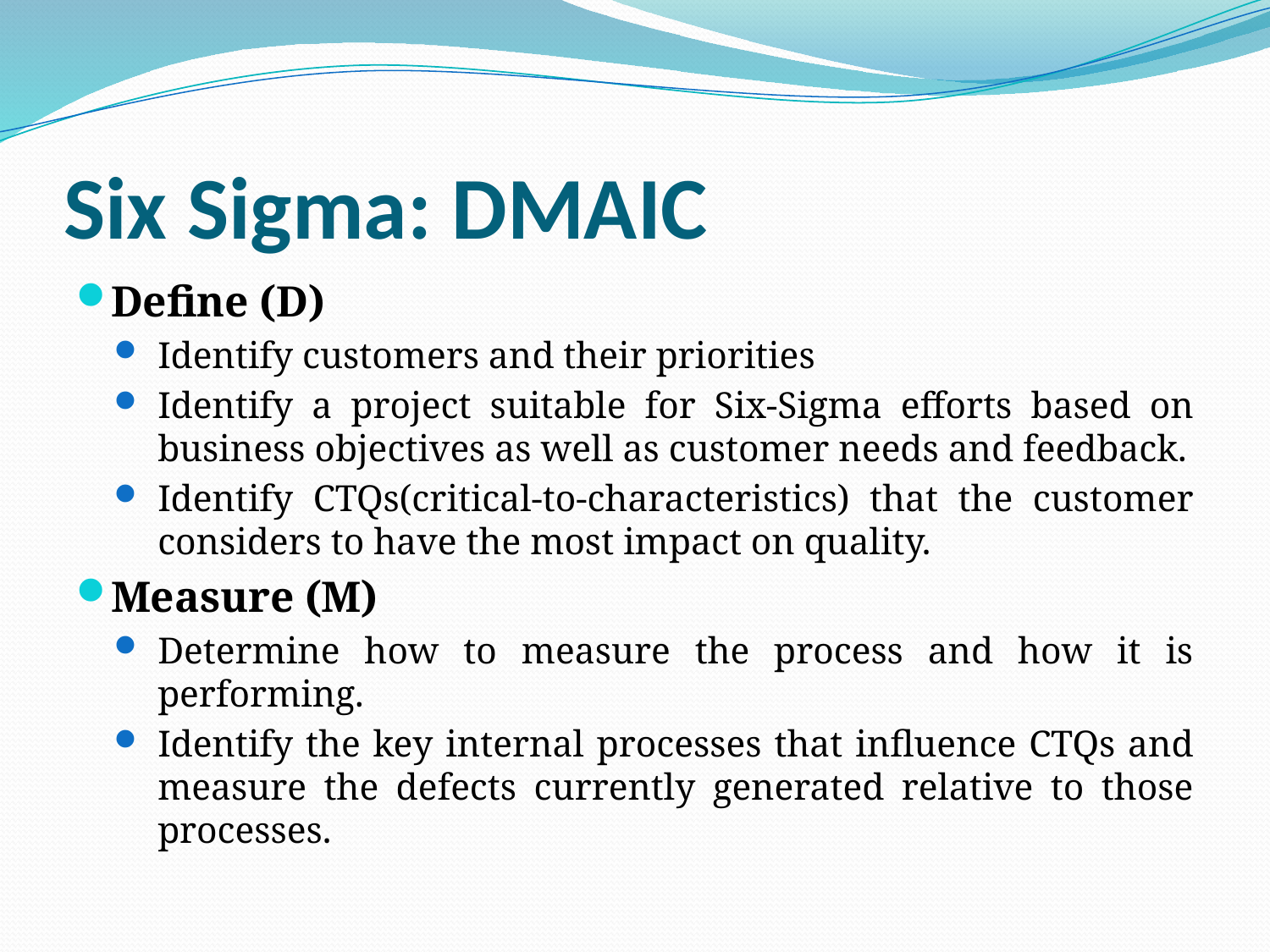

# Six Sigma: DMAIC
Define (D)
Identify customers and their priorities
Identify a project suitable for Six-Sigma efforts based on business objectives as well as customer needs and feedback.
Identify CTQs(critical-to-characteristics) that the customer considers to have the most impact on quality.
Measure (M)
Determine how to measure the process and how it is performing.
Identify the key internal processes that influence CTQs and measure the defects currently generated relative to those processes.